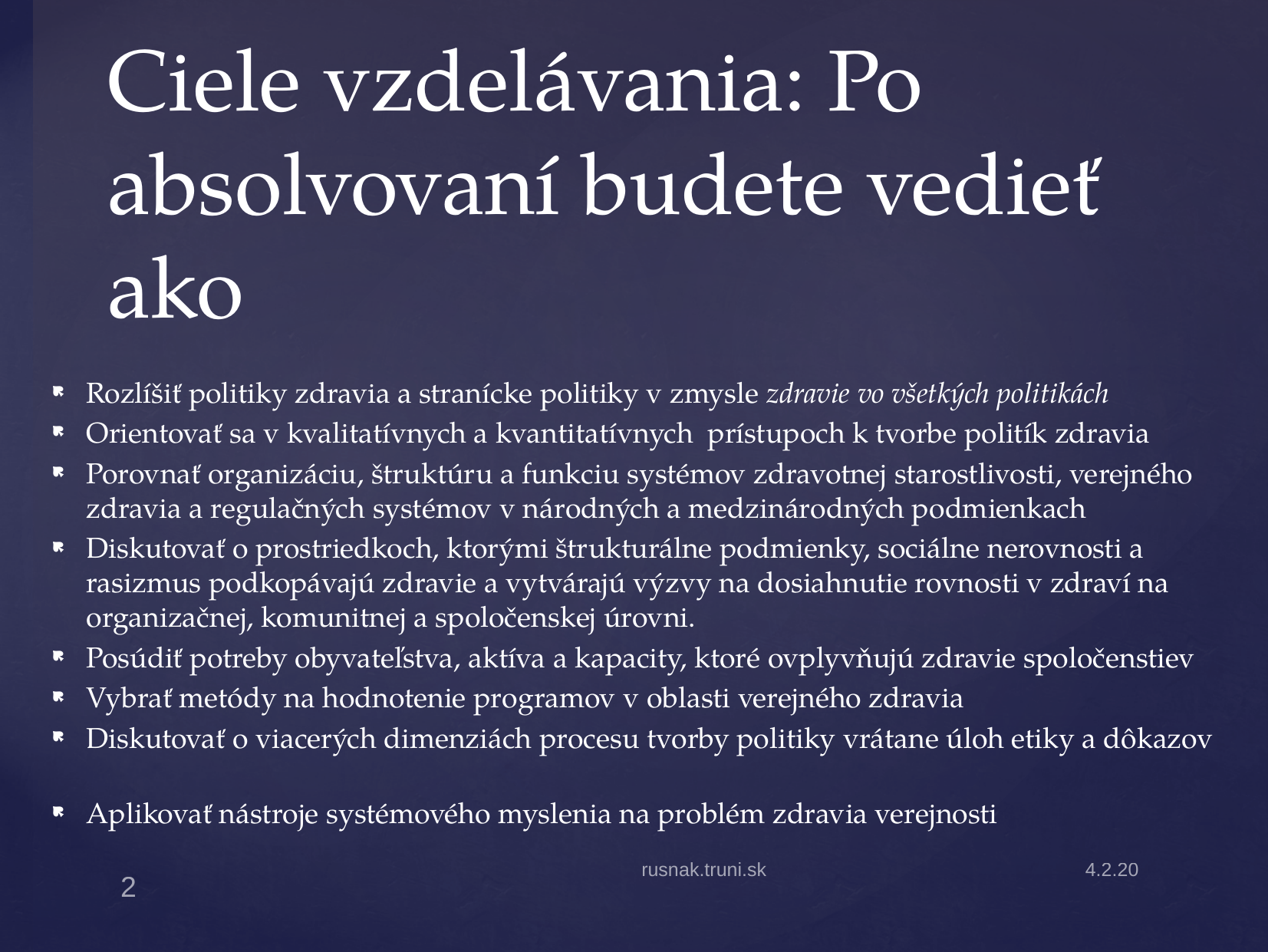

# Ciele vzdelávania: Po absolvovaní budete vedieť ako
Rozlíšiť politiky zdravia a stranícke politiky v zmysle zdravie vo všetkých politikách
Orientovať sa v kvalitatívnych a kvantitatívnych  prístupoch k tvorbe politík zdravia
Porovnať organizáciu, štruktúru a funkciu systémov zdravotnej starostlivosti, verejného zdravia a regulačných systémov v národných a medzinárodných podmienkach
Diskutovať o prostriedkoch, ktorými štrukturálne podmienky, sociálne nerovnosti a rasizmus podkopávajú zdravie a vytvárajú výzvy na dosiahnutie rovnosti v zdraví na organizačnej, komunitnej a spoločenskej úrovni.
Posúdiť potreby obyvateľstva, aktíva a kapacity, ktoré ovplyvňujú zdravie spoločenstiev
Vybrať metódy na hodnotenie programov v oblasti verejného zdravia
Diskutovať o viacerých dimenziách procesu tvorby politiky vrátane úloh etiky a dôkazov
Aplikovať nástroje systémového myslenia na problém zdravia verejnosti
rusnak.truni.sk
4.2.20
2